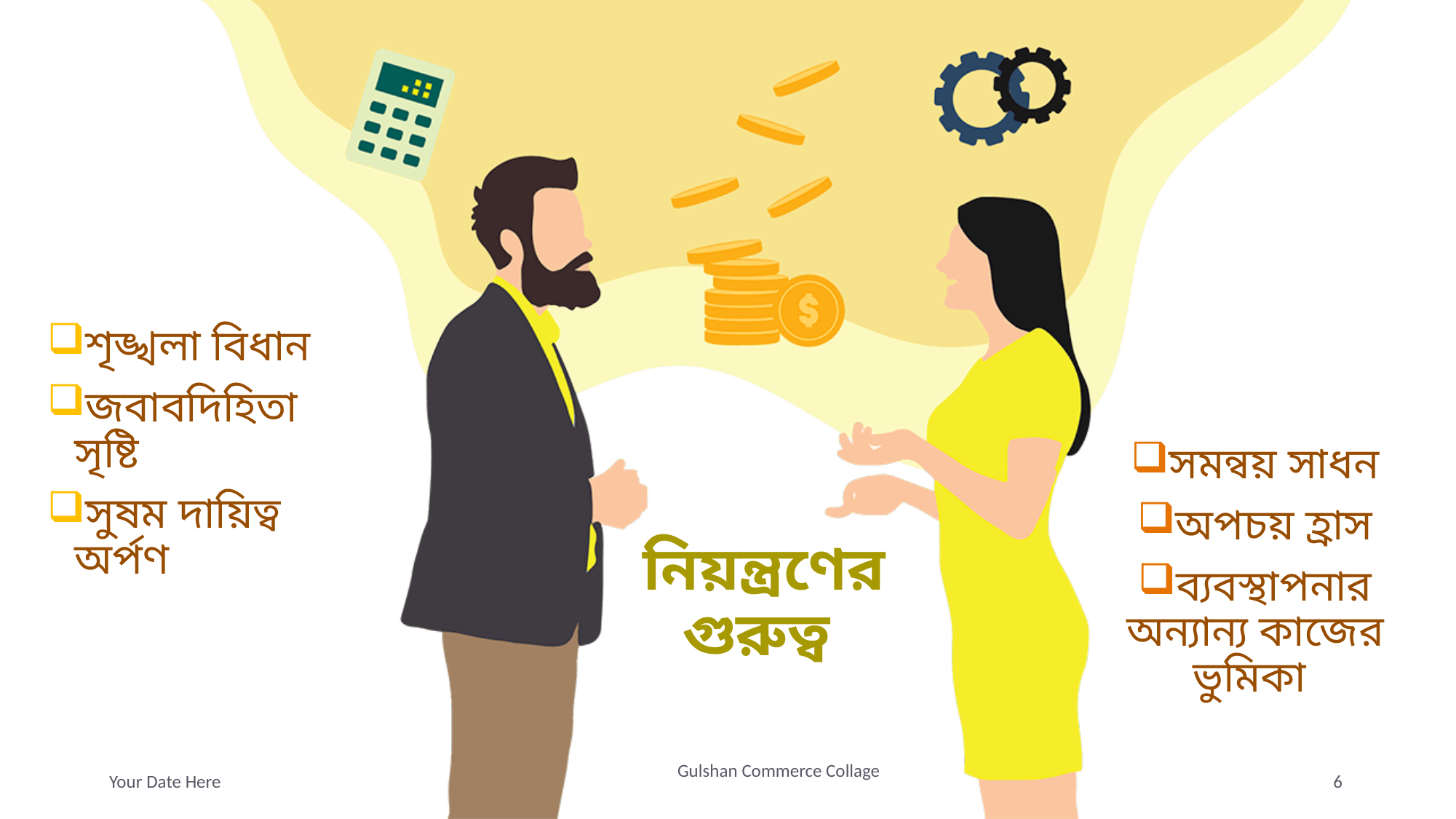

শৃঙ্খলা বিধান
জবাবদিহিতা সৃষ্টি
সুষম দায়িত্ব অর্পণ
সমন্বয় সাধন
অপচয় হ্রাস
ব্যবস্থাপনার অন্যান্য কাজের ভুমিকা
# নিয়ন্ত্রণের গুরুত্ব
Gulshan Commerce Collage

Your Date Here
6